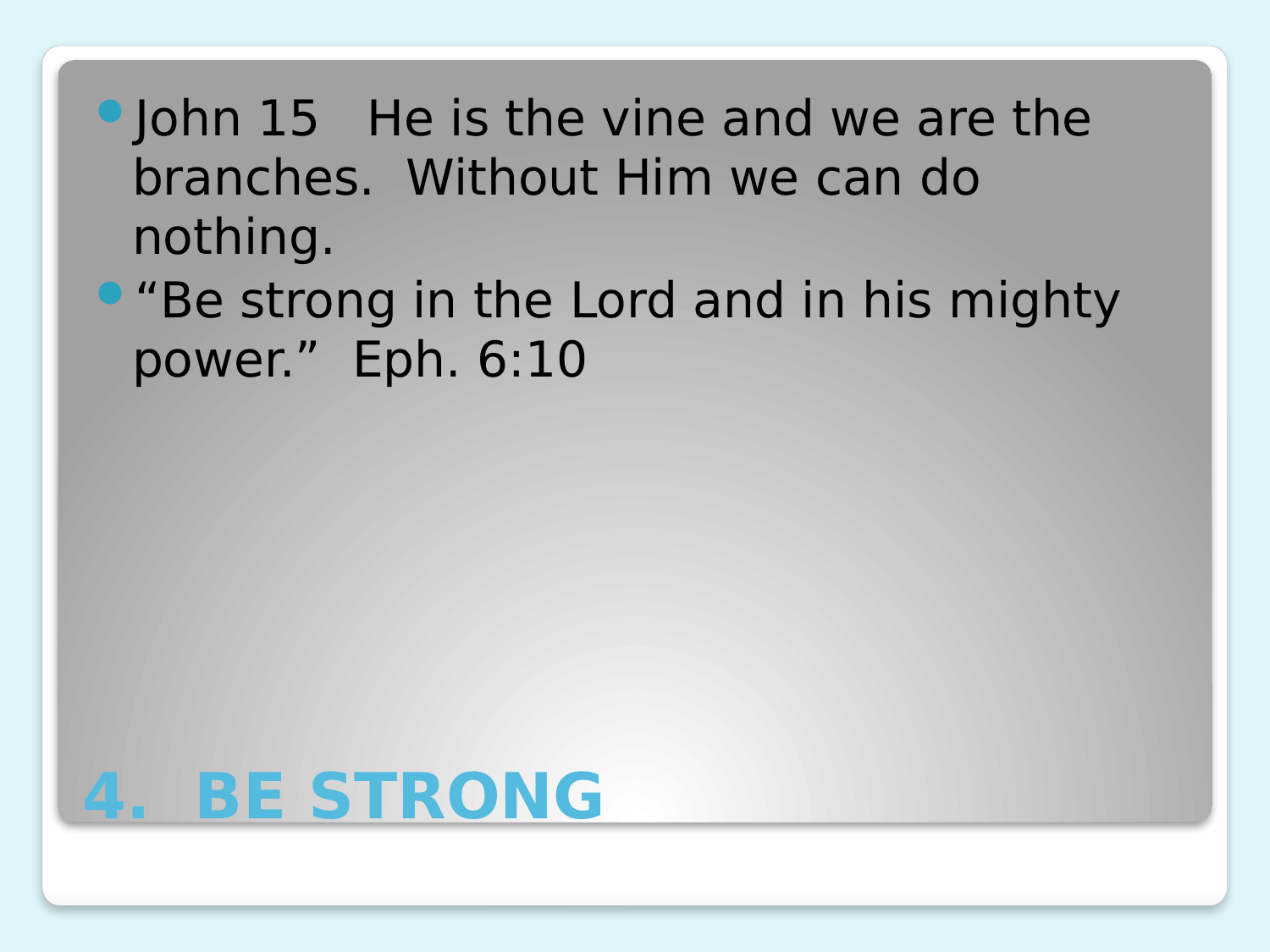

John 15   He is the vine and we are the branches.  Without Him we can do nothing.
“Be strong in the Lord and in his mighty power.”  Eph. 6:10

# 4.  BE STRONG